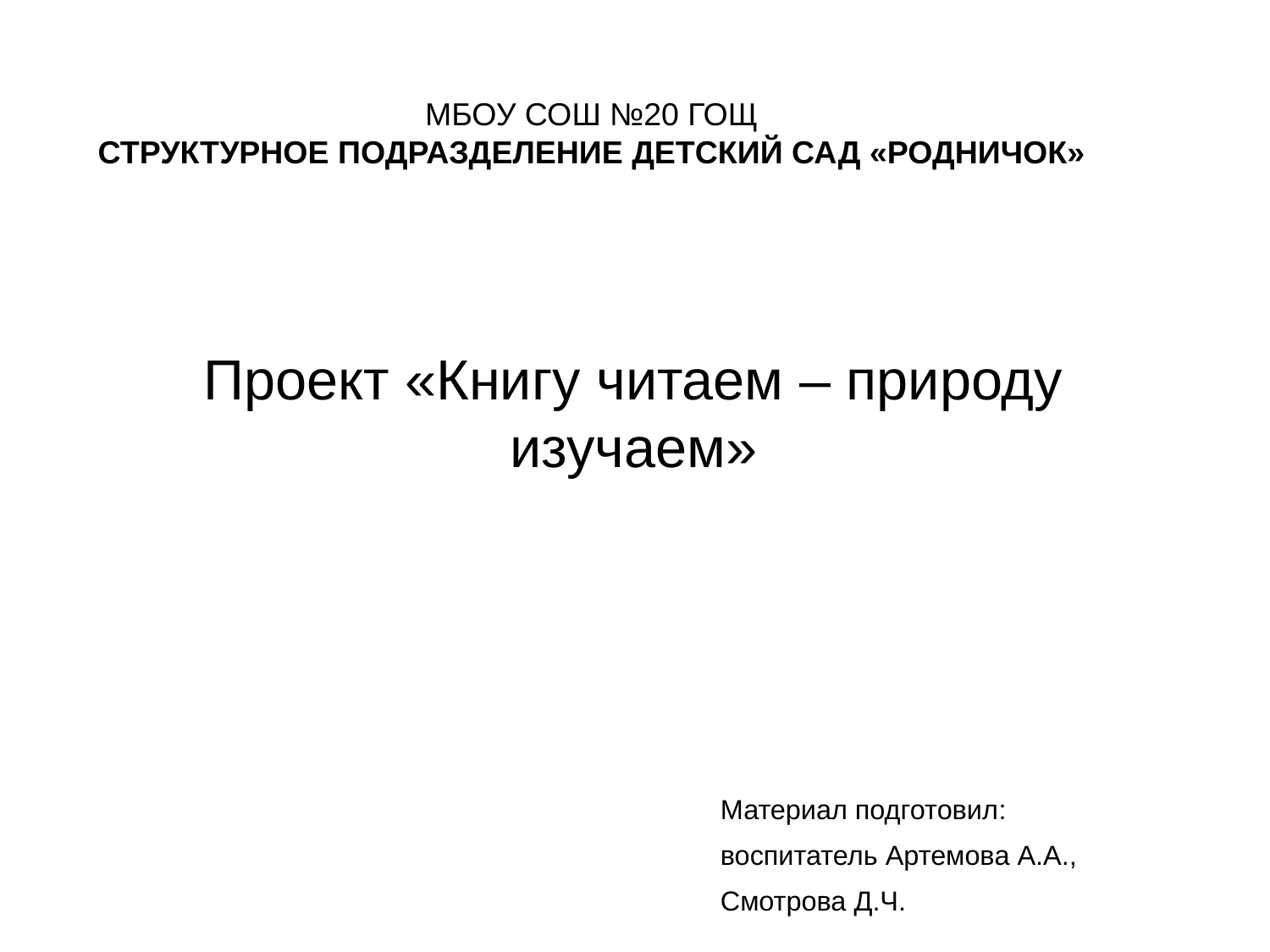

# МБОУ СОШ №20 ГОЩ СТРУКТУРНОЕ ПОДРАЗДЕЛЕНИЕ ДЕТСКИЙ САД «РОДНИЧОК»
Проект «Книгу читаем – природу изучаем»
Материал подготовил:
воспитатель Артемова А.А.,
Смотрова Д.Ч.